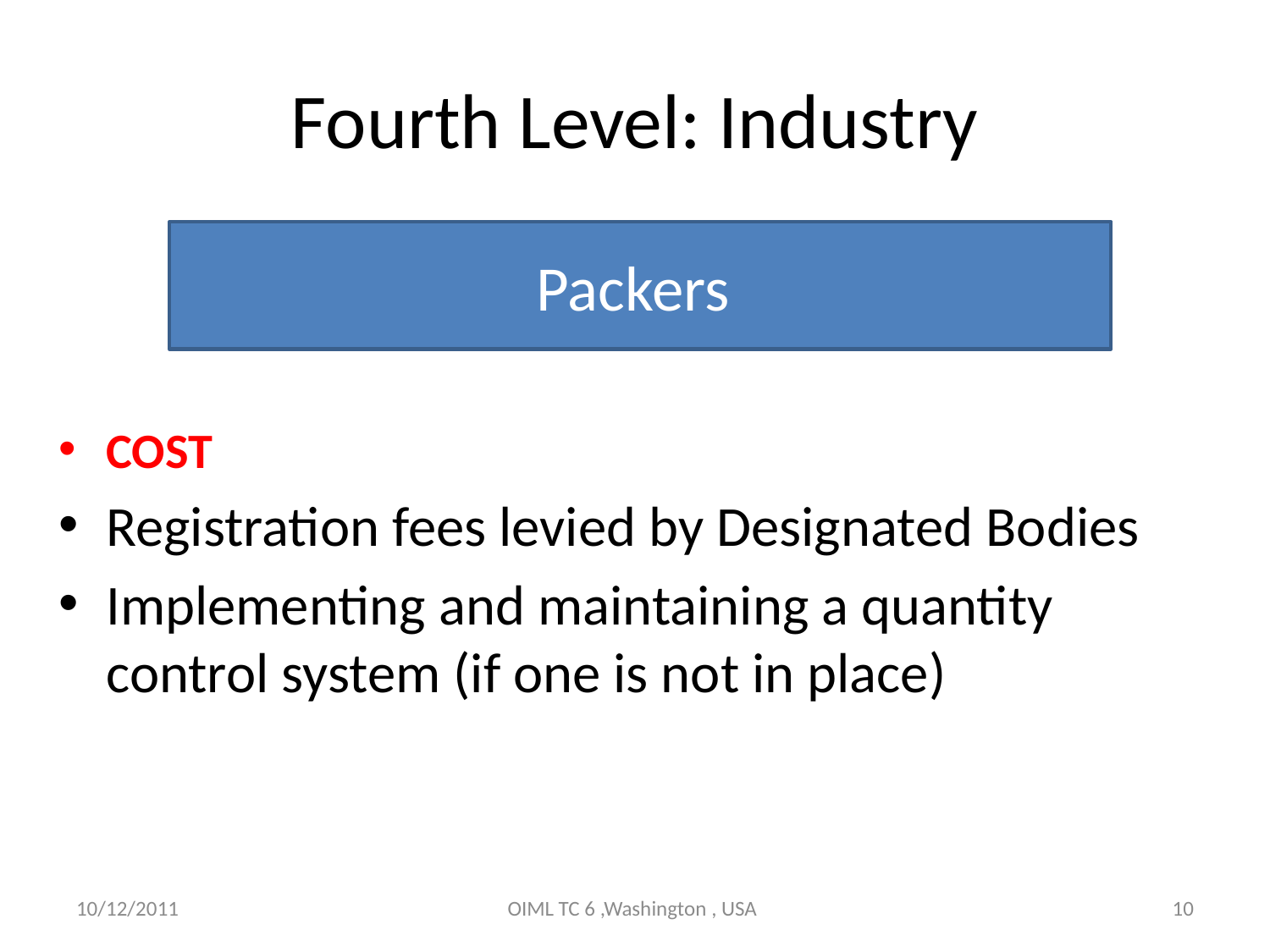

# Fourth Level: Industry
Packers
Cost
Registration fees levied by Designated Bodies
Implementing and maintaining a quantity control system (if one is not in place)
10/12/2011
OIML TC 6 ,Washington , USA
10